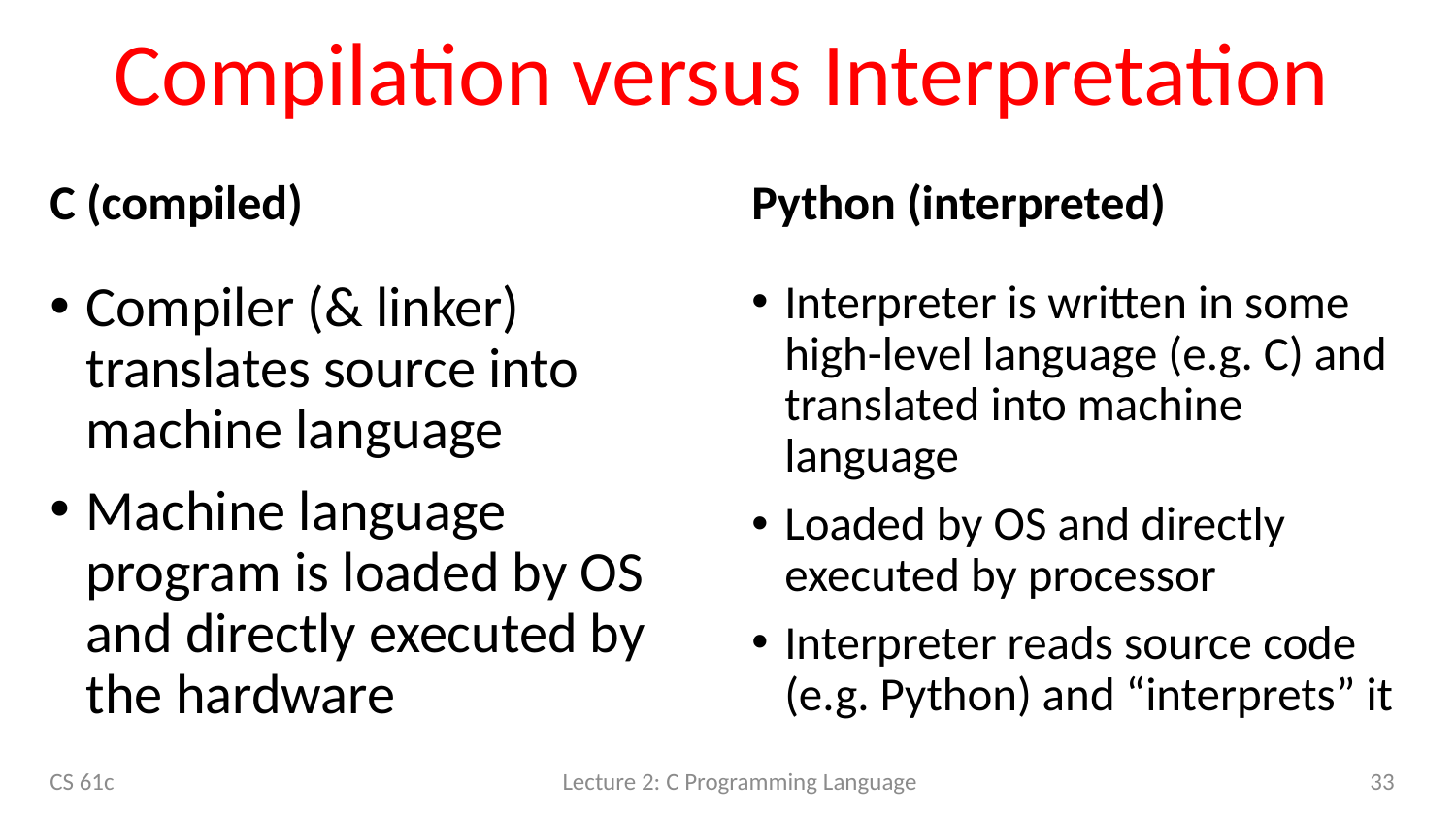

# Compilation versus Interpretation
C (compiled)
Python (interpreted)
Compiler (& linker) translates source into machine language
Machine language program is loaded by OS and directly executed by the hardware
Interpreter is written in some high-level language (e.g. C) and translated into machine language
Loaded by OS and directly executed by processor
Interpreter reads source code (e.g. Python) and “interprets” it
CS 61c
Lecture 2: C Programming Language
33